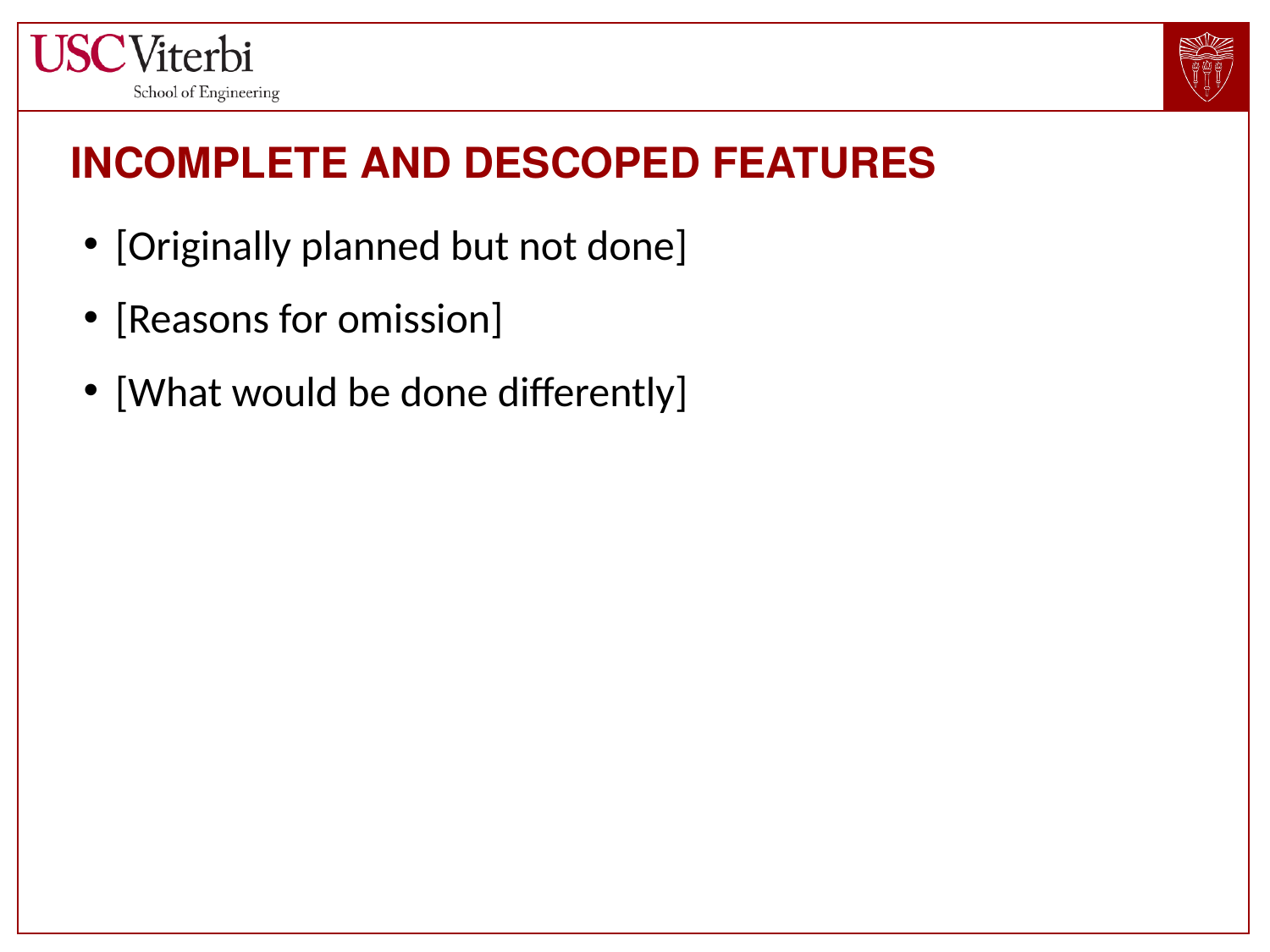

# Incomplete and Descoped Features
[Originally planned but not done]
[Reasons for omission]
[What would be done differently]